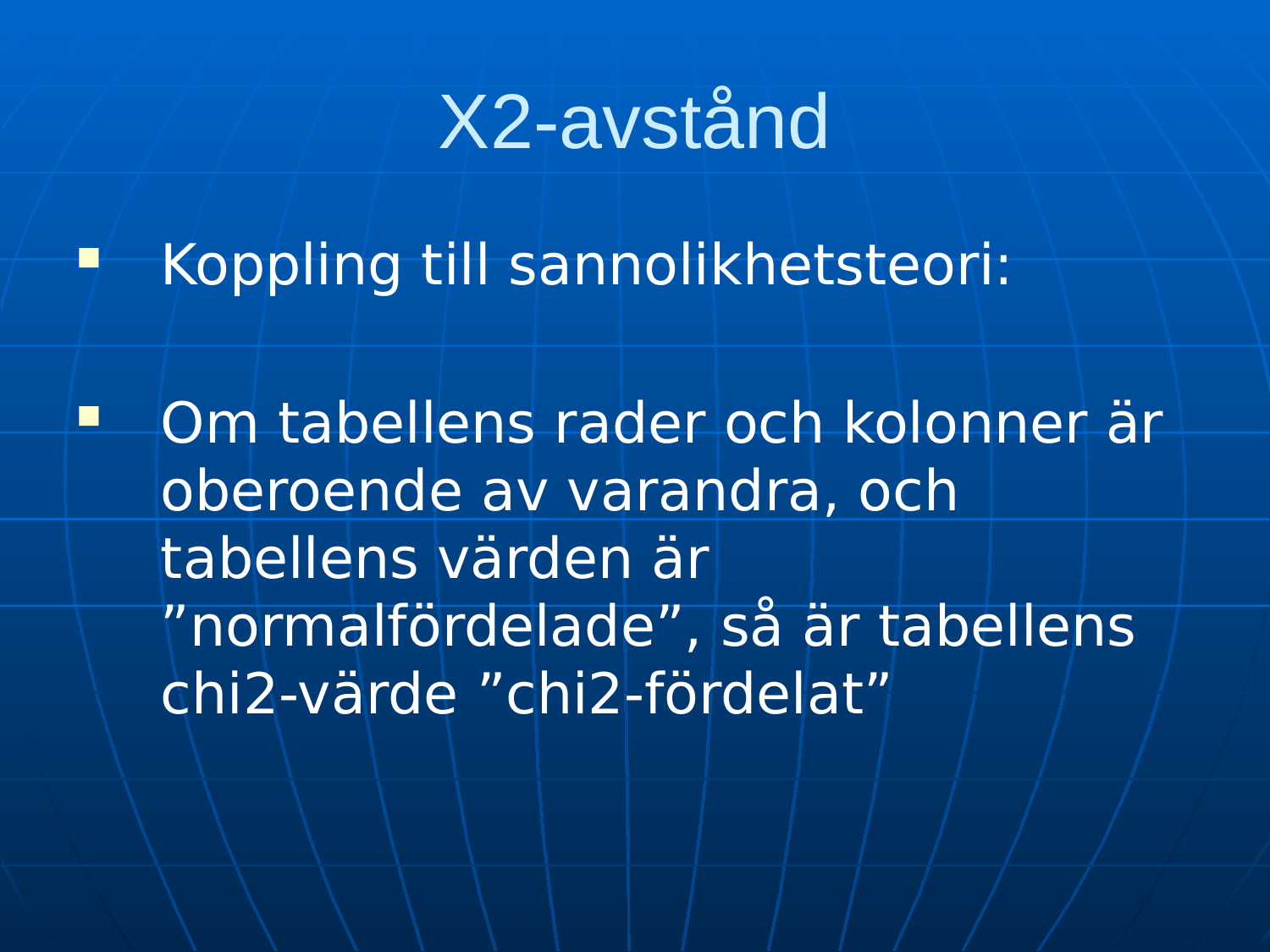

# Χ2-avstånd
Koppling till sannolikhetsteori:

Om tabellens rader och kolonner är oberoende av varandra, och tabellens värden är ”normalfördelade”, så är tabellens chi2-värde ”chi2-fördelat”